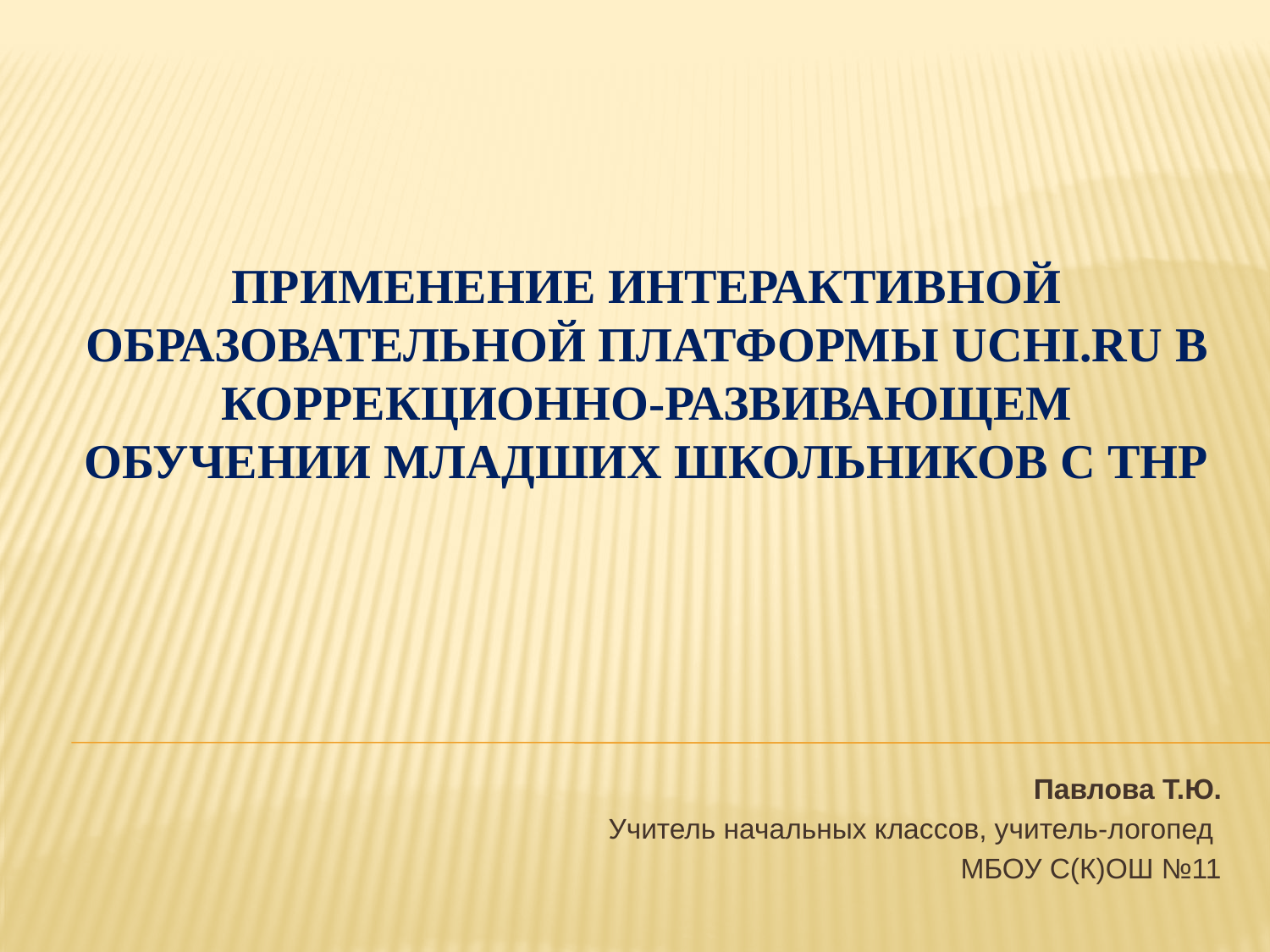

# Применение интерактивной образовательной платформы UCHI.RU в коррекционно-развивающем обучении младших школьников с ТНР
Павлова Т.Ю.
Учитель начальных классов, учитель-логопед
МБОУ С(К)ОШ №11